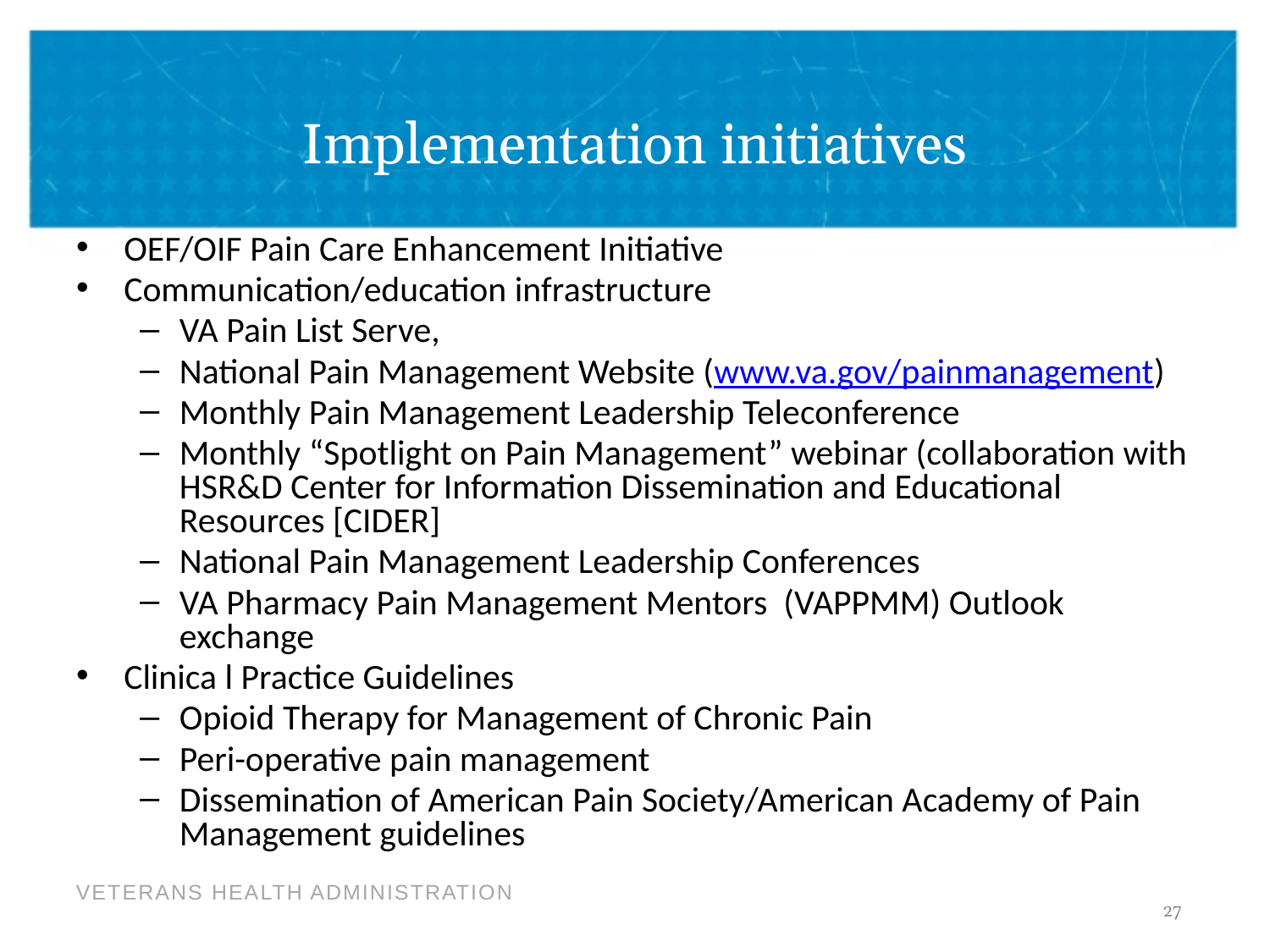

# Implementation initiatives
OEF/OIF Pain Care Enhancement Initiative
Communication/education infrastructure
VA Pain List Serve,
National Pain Management Website (www.va.gov/painmanagement)
Monthly Pain Management Leadership Teleconference
Monthly “Spotlight on Pain Management” webinar (collaboration with HSR&D Center for Information Dissemination and Educational Resources [CIDER]
National Pain Management Leadership Conferences
VA Pharmacy Pain Management Mentors  (VAPPMM) Outlook exchange
Clinica l Practice Guidelines
Opioid Therapy for Management of Chronic Pain
Peri-operative pain management
Dissemination of American Pain Society/American Academy of Pain Management guidelines
27